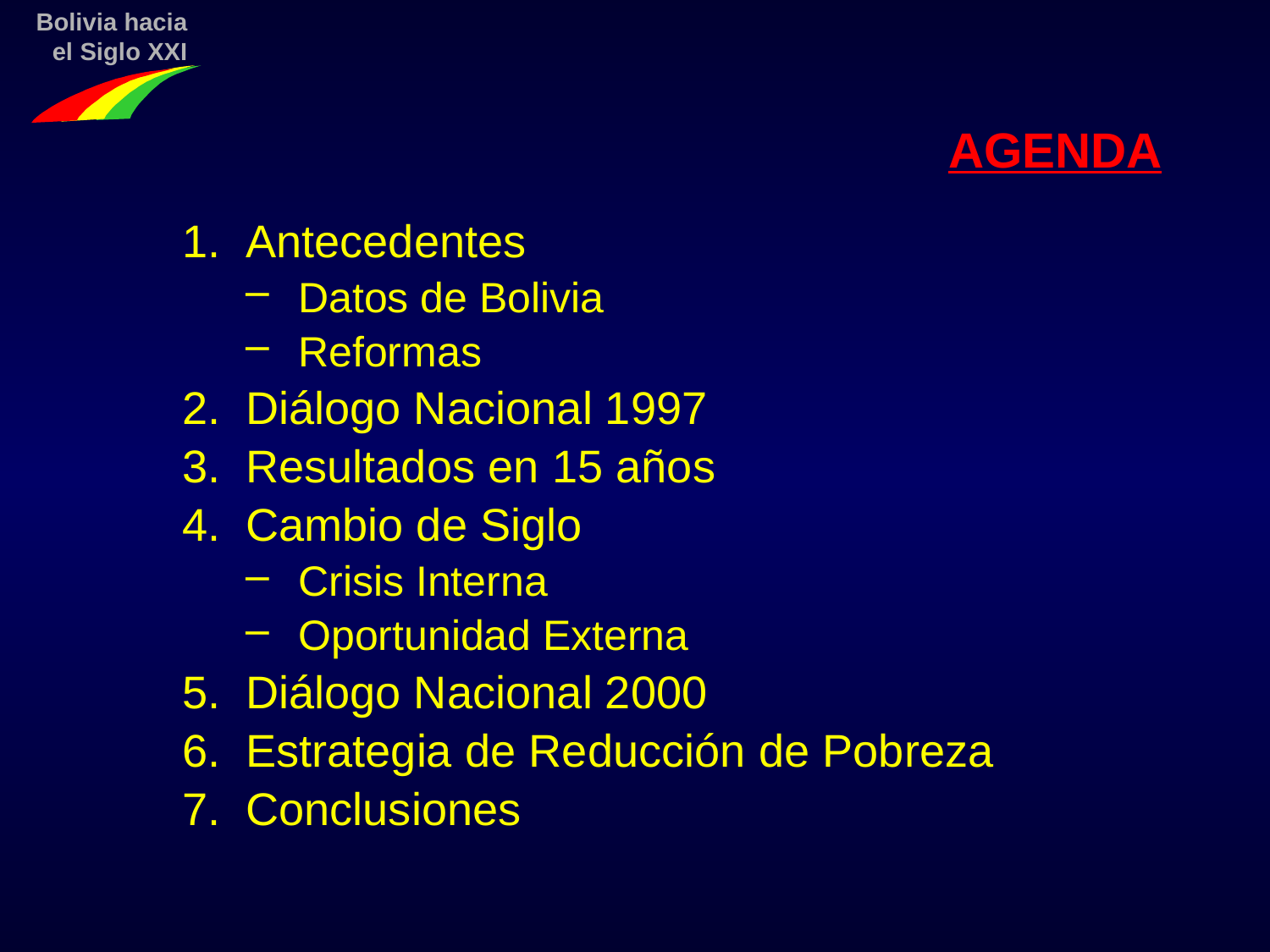

# AGENDA
Antecedentes
Datos de Bolivia
Reformas
Diálogo Nacional 1997
Resultados en 15 años
Cambio de Siglo
Crisis Interna
Oportunidad Externa
Diálogo Nacional 2000
Estrategia de Reducción de Pobreza
Conclusiones